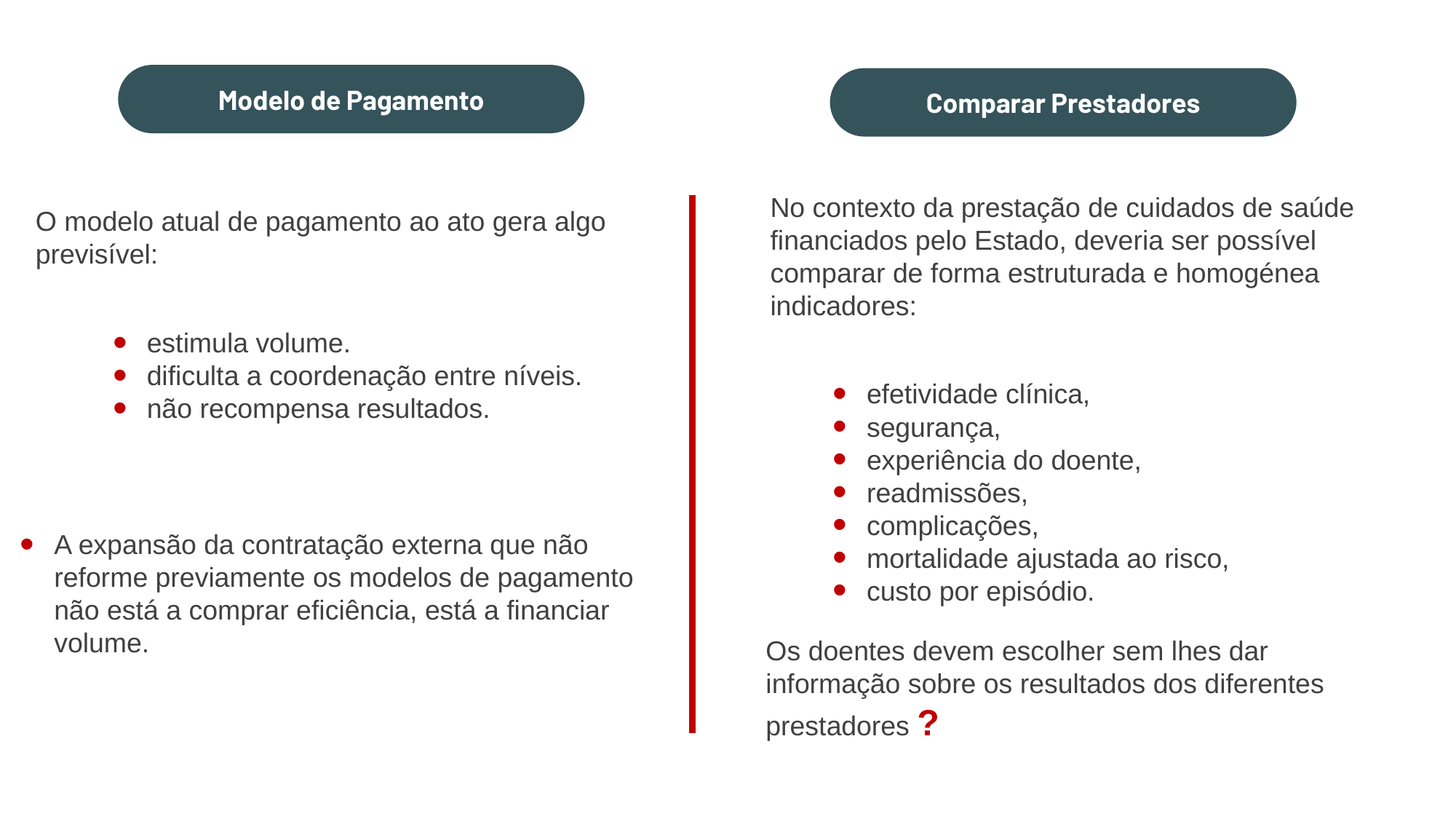

Modelo de Pagamento
Comparar Prestadores
No contexto da prestação de cuidados de saúde financiados pelo Estado, deveria ser possível comparar de forma estruturada e homogénea indicadores:
O modelo atual de pagamento ao ato gera algo previsível:
estimula volume.
dificulta a coordenação entre níveis.
não recompensa resultados.

efetividade clínica,
segurança,
experiência do doente,
readmissões,
complicações,
mortalidade ajustada ao risco,
custo por episódio.
A expansão da contratação externa que não reforme previamente os modelos de pagamento não está a comprar eficiência, está a financiar volume.
Os doentes devem escolher sem lhes dar informação sobre os resultados dos diferentes prestadores ?